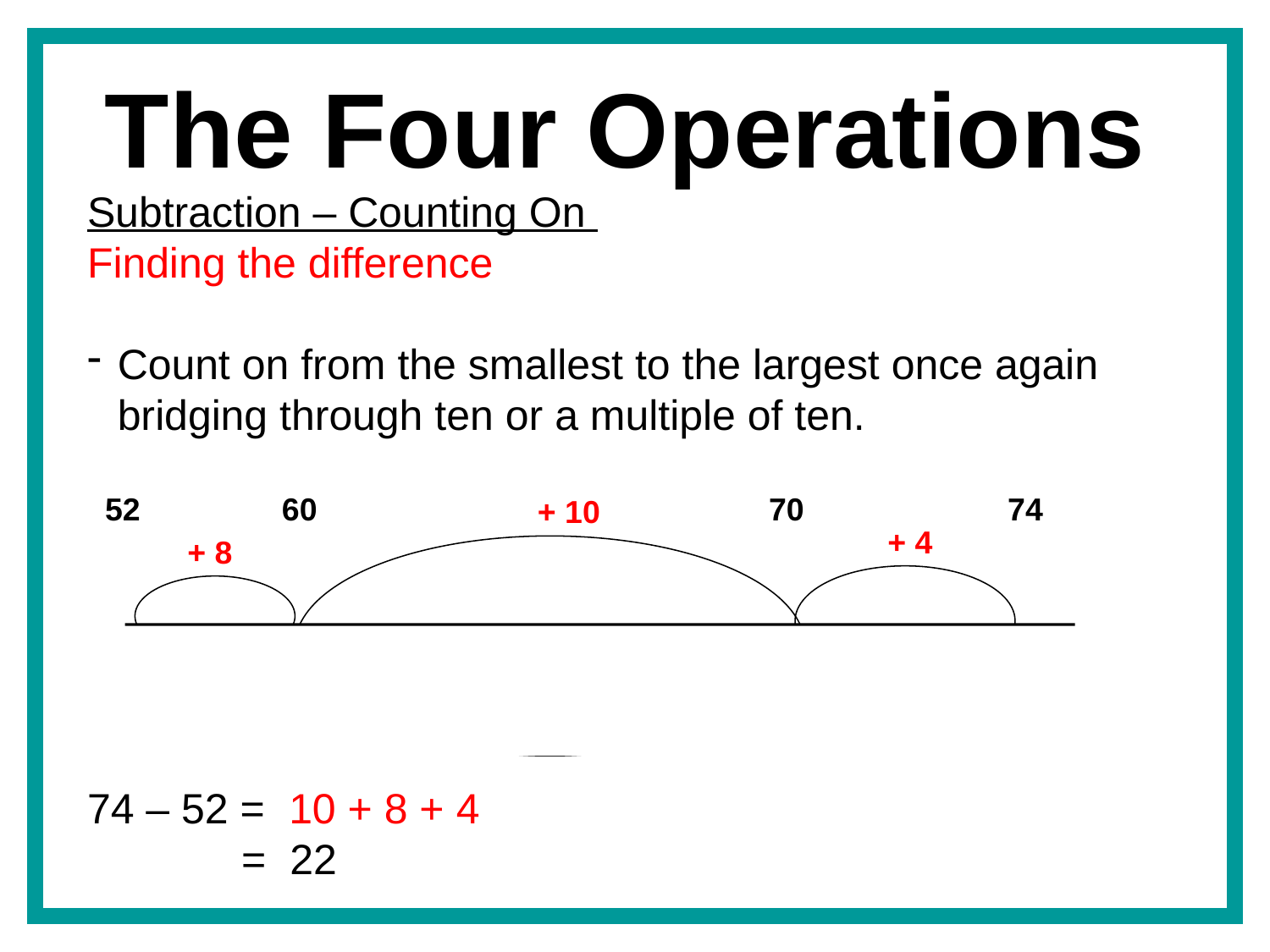

The Four Operations
Subtraction – Counting On
Finding the difference

Count on from the smallest to the largest once again bridging through ten or a multiple of ten.

  52                60                                                   70                       74

74 – 52 =  10 + 8 + 4
             =  22
+ 10
+ 4
+ 8